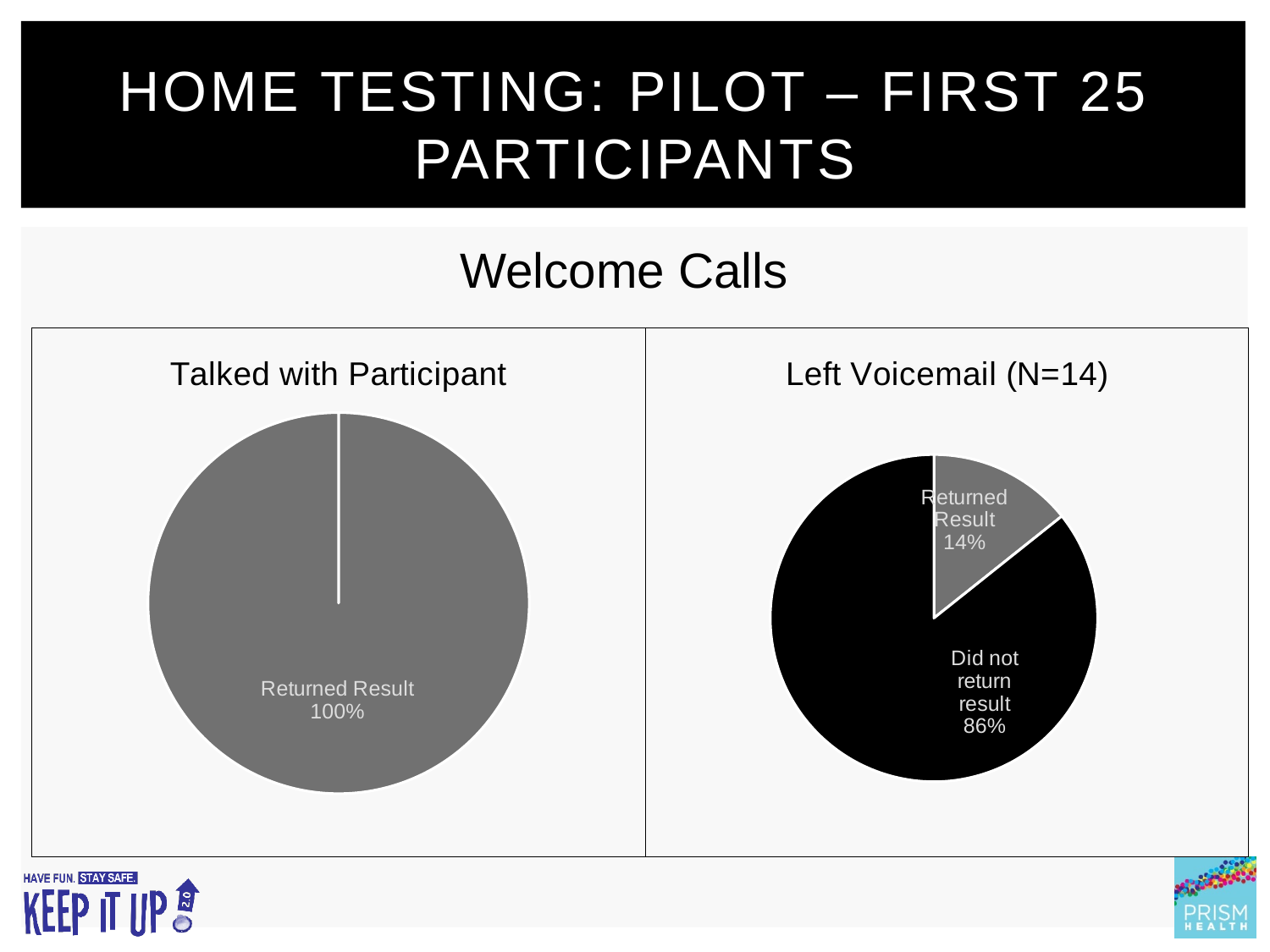

# Home Testing: Pilot – First 25 Participants
Welcome Calls

### Chart:

| Category | Talked with Participant |
|---|---|
| Returned Result | 11.0 |
| Did not return result | 0.0 |

### Chart:

| Category | Left Voicemail (N=14) |
|---|---|
| Returned Result | 2.0 |
| Did not return result | 12.0 |